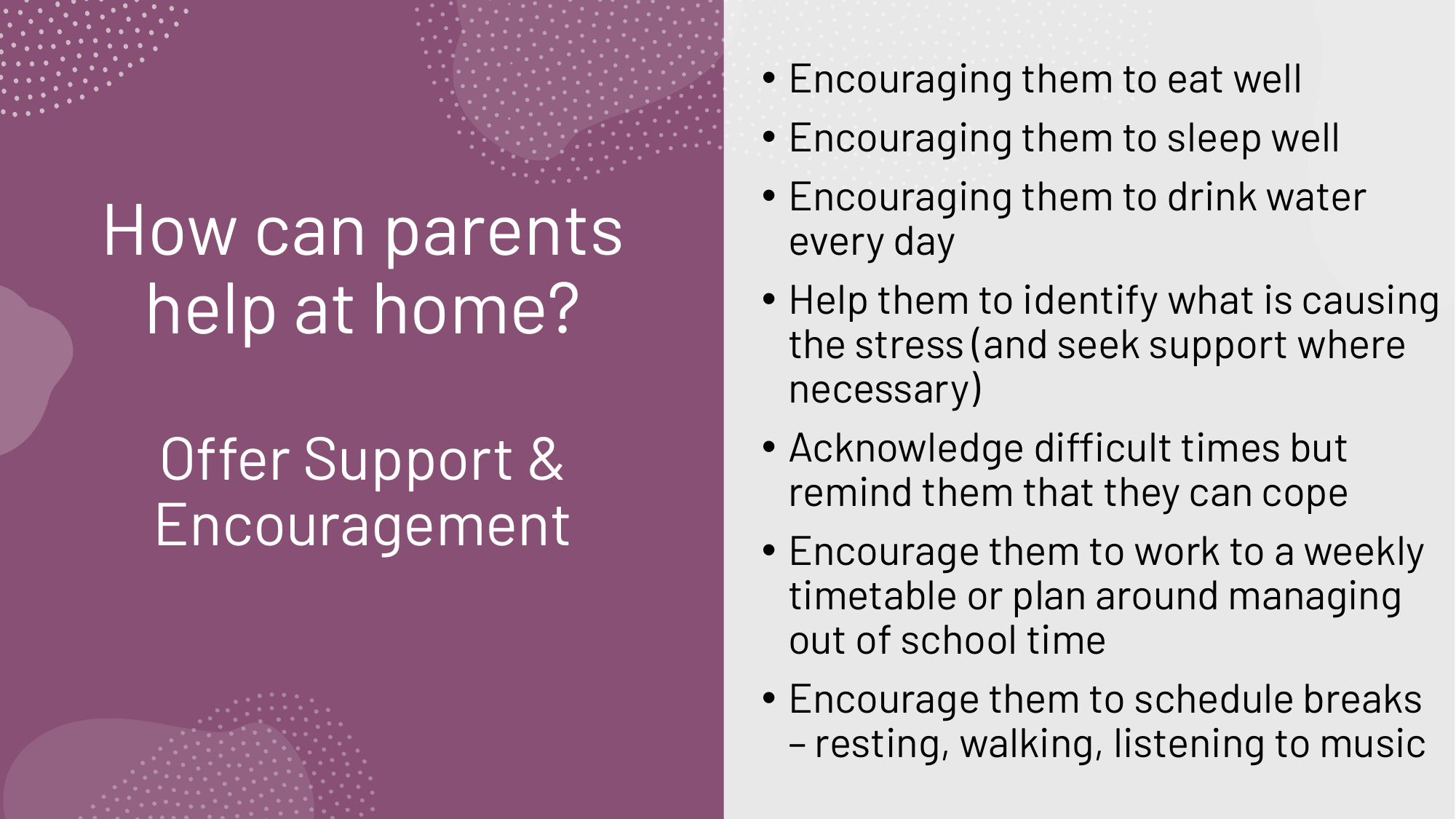

Encouraging them to eat well
Encouraging them to sleep well
Encouraging them to drink water every day
Help them to identify what is causing the stress (and seek support where necessary)
Acknowledge difficult times but remind them that they can cope
Encourage them to work to a weekly timetable or plan around managing out of school time
Encourage them to schedule breaks – resting, walking, listening to music

# How can parents help at home? Offer Support & Encouragement